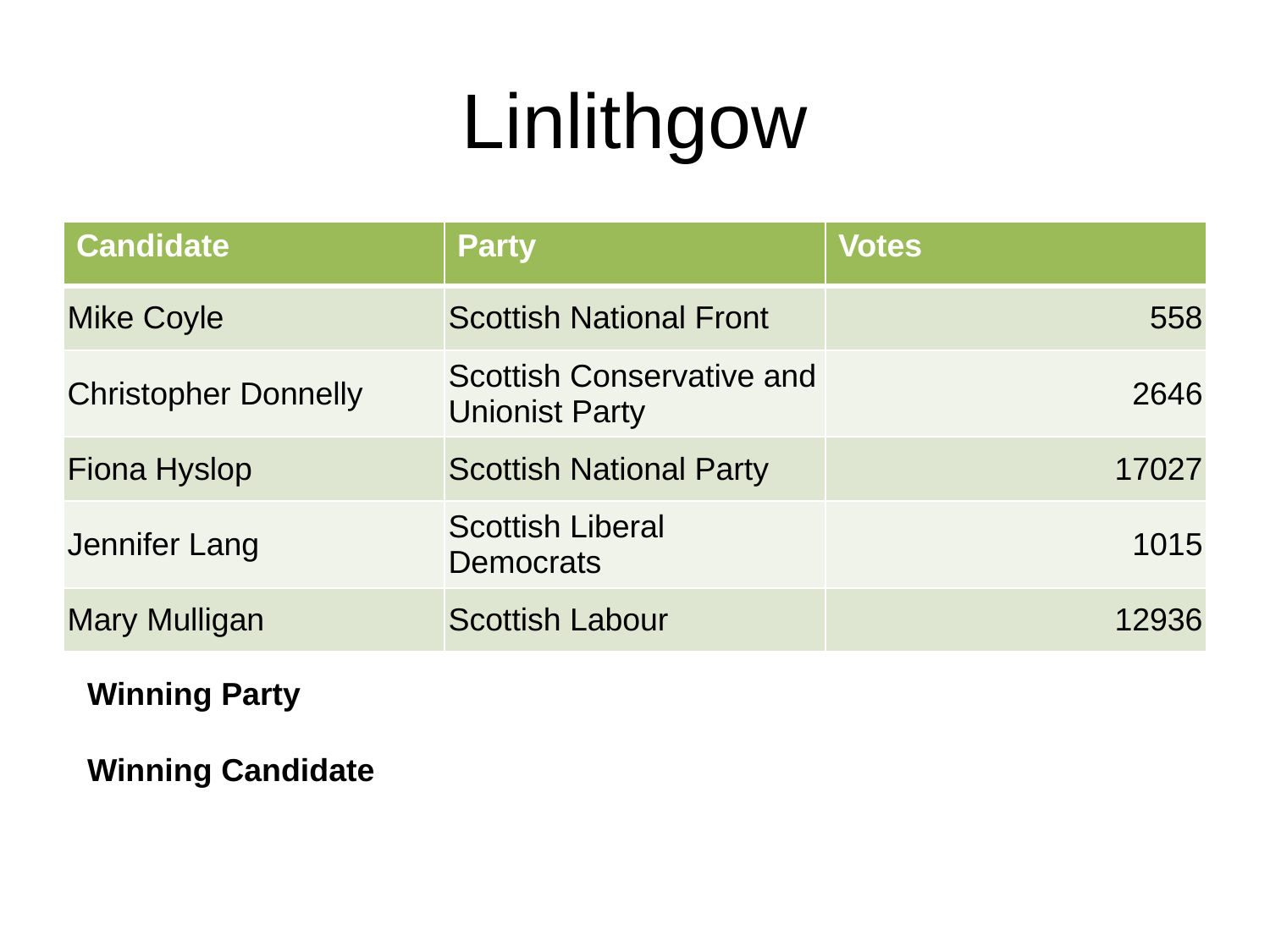

# Linlithgow
| Candidate | Party | Votes |
| --- | --- | --- |
| Mike Coyle | Scottish National Front | 558 |
| Christopher Donnelly | Scottish Conservative and Unionist Party | 2646 |
| Fiona Hyslop | Scottish National Party | 17027 |
| Jennifer Lang | Scottish Liberal Democrats | 1015 |
| Mary Mulligan | Scottish Labour | 12936 |

Winning Party

Winning Candidate